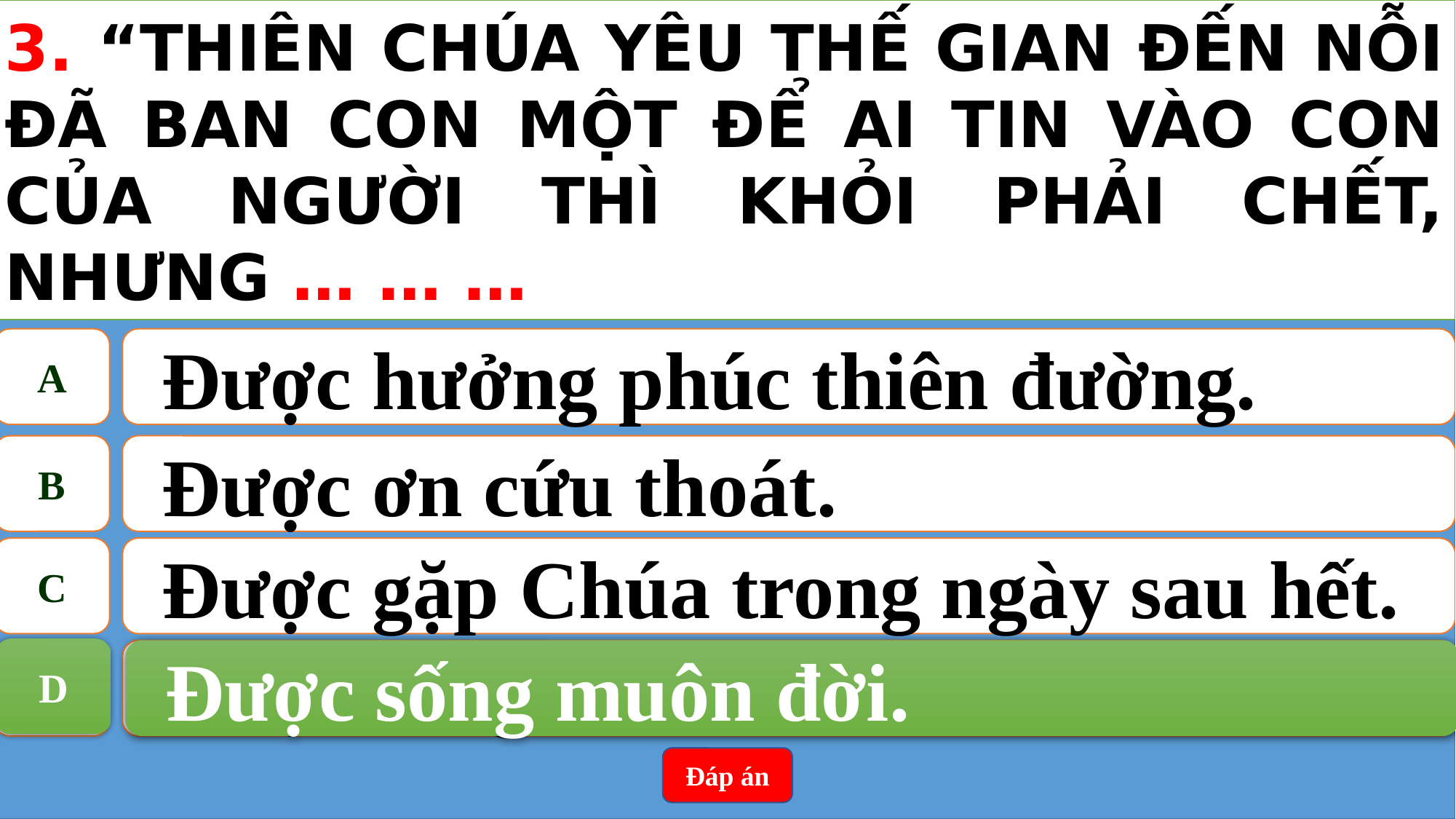

3. “THIÊN CHÚA YÊU THẾ GIAN ĐẾN NỖI ĐÃ BAN CON MỘT ĐỂ AI TIN VÀO CON CỦA NGƯỜI THÌ KHỎI PHẢI CHẾT, NHƯNG … … …
A
Được hưởng phúc thiên đường.
B
Được ơn cứu thoát.
C
Được gặp Chúa trong ngày sau hết.
D
Được sống muôn đời.
D
Được sống muôn đời.
Đáp án